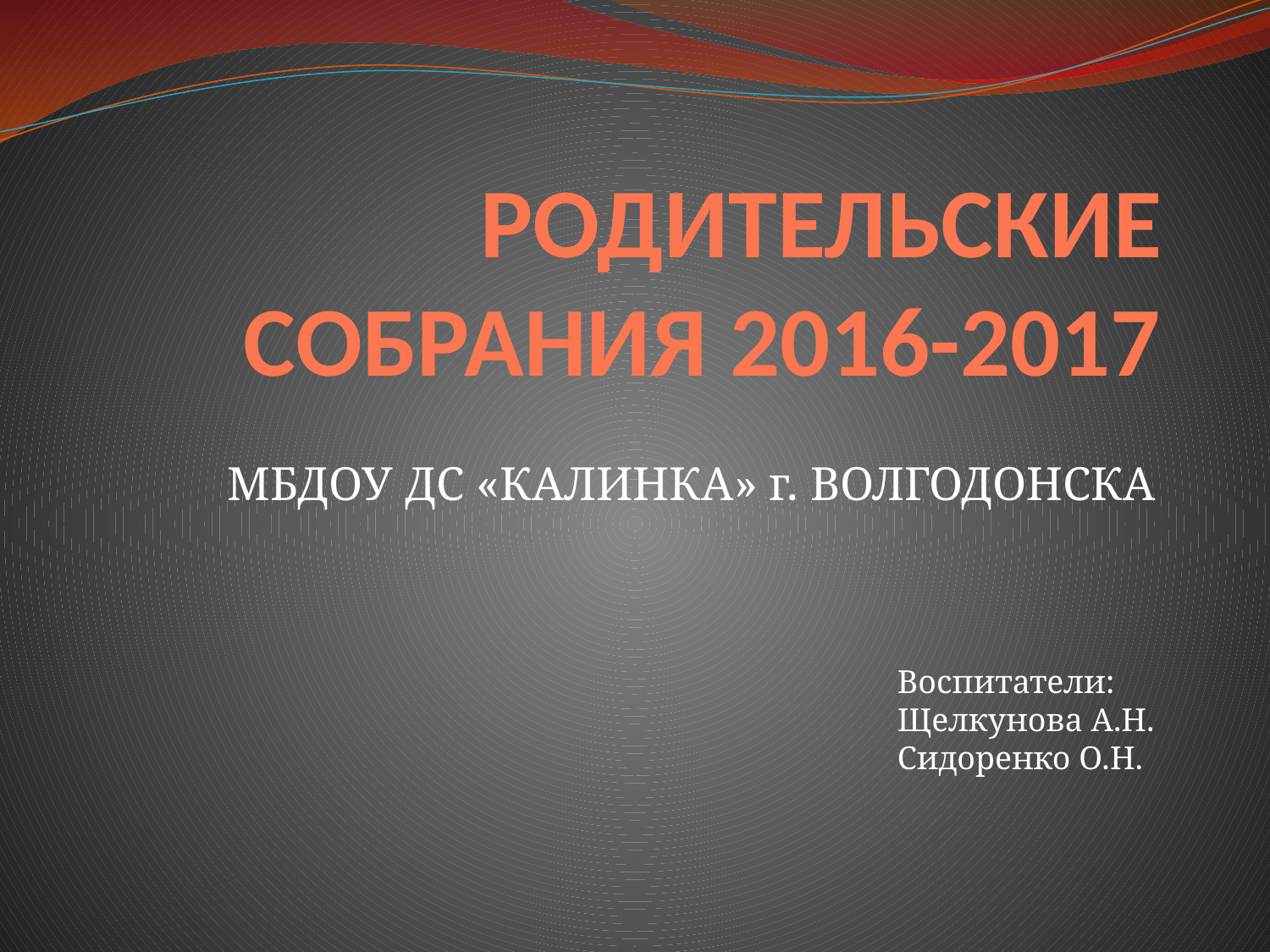

# РОДИТЕЛЬСКИЕ СОБРАНИЯ 2016-2017
МБДОУ ДС «КАЛИНКА» г. ВОЛГОДОНСКА
Воспитатели:
Щелкунова А.Н.
Сидоренко О.Н.